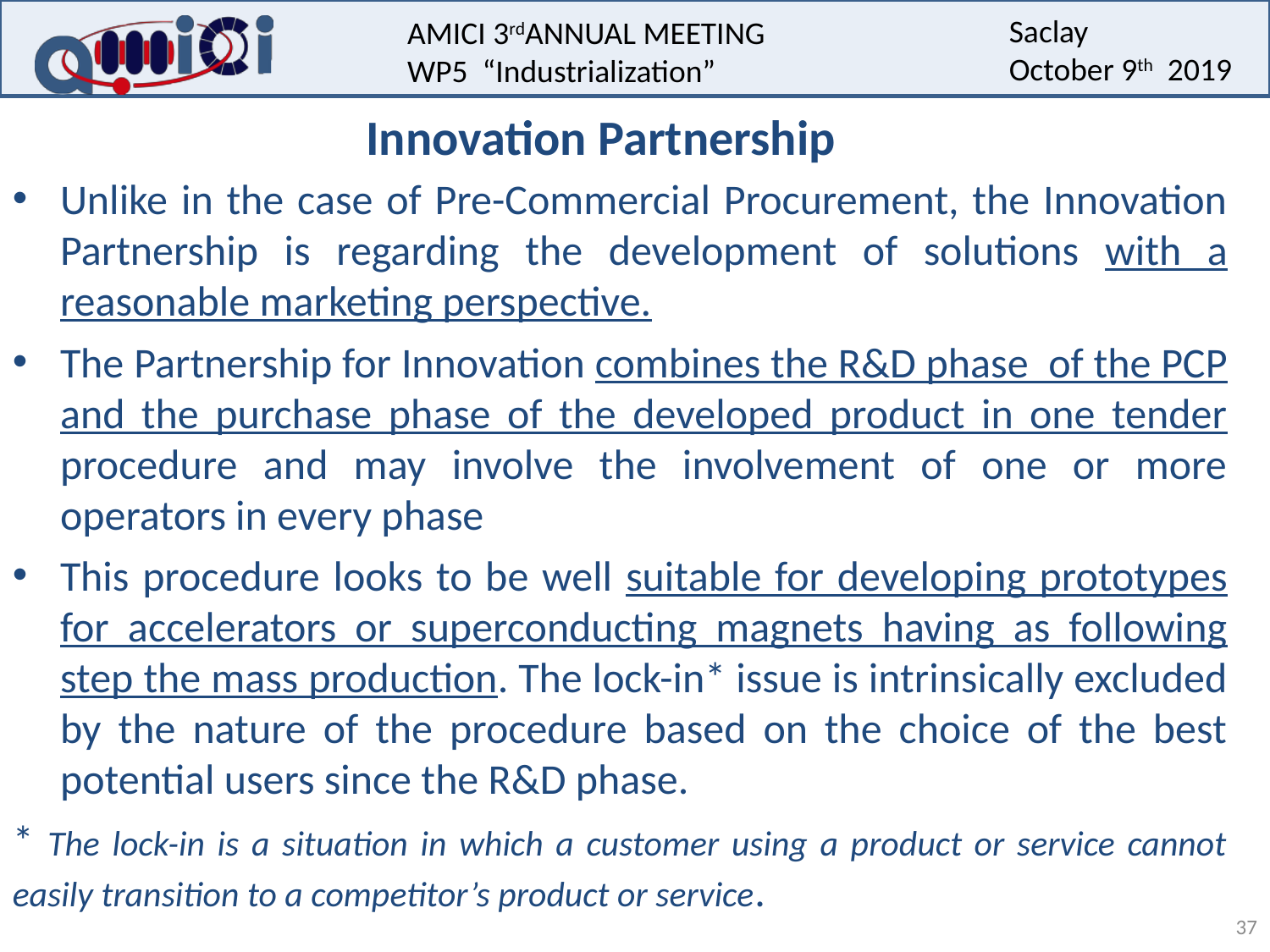

Innovation Partnership
Unlike in the case of Pre-Commercial Procurement, the Innovation Partnership is regarding the development of solutions with a reasonable marketing perspective.
The Partnership for Innovation combines the R&D phase  of the PCP and the purchase phase of the developed product in one tender procedure and may involve the involvement of one or more operators in every phase
This procedure looks to be well suitable for developing prototypes for accelerators or superconducting magnets having as following step the mass production. The lock-in* issue is intrinsically excluded by the nature of the procedure based on the choice of the best potential users since the R&D phase.
* The lock-in is a situation in which a customer using a product or service cannot easily transition to a competitor’s product or service.